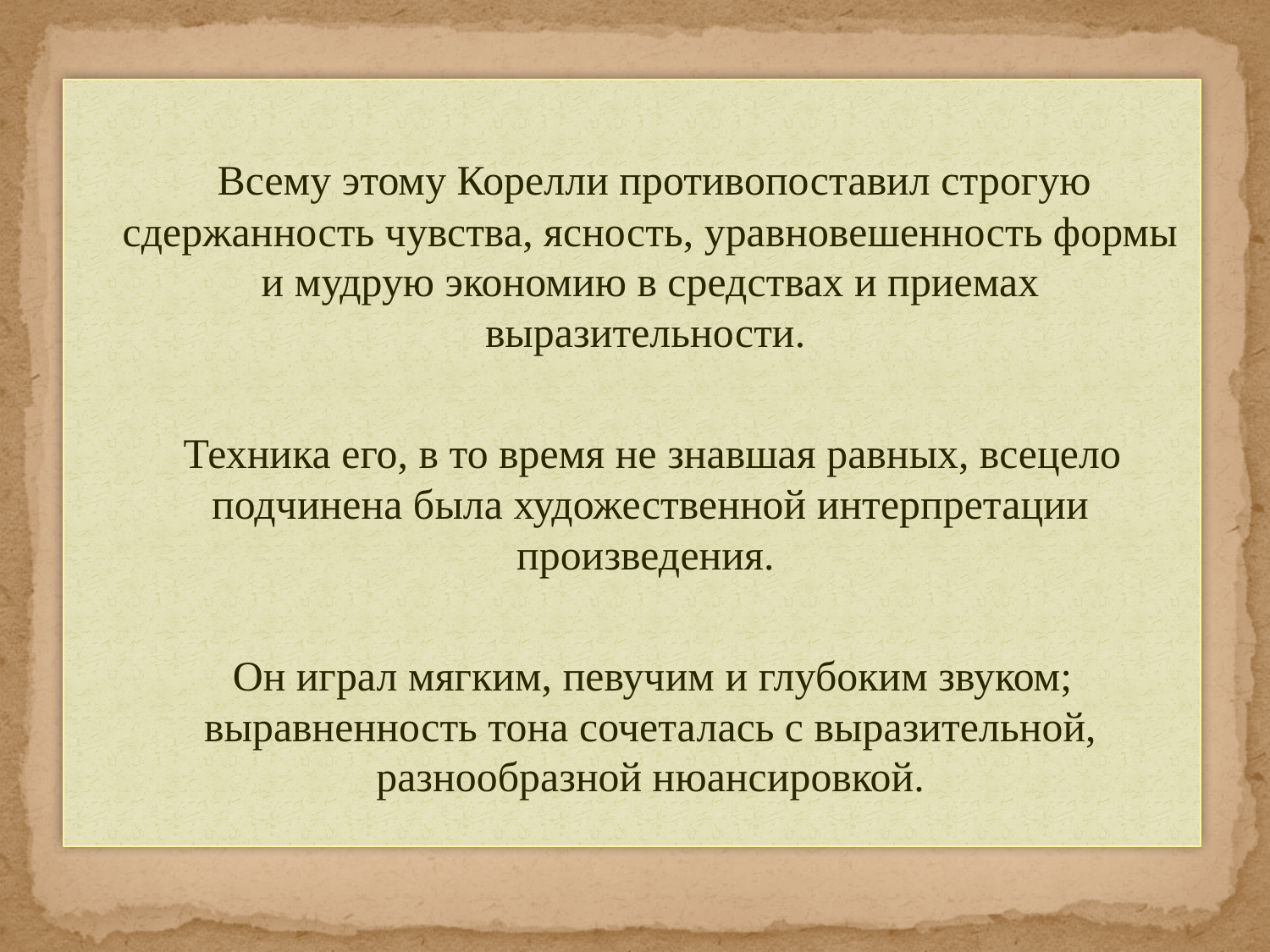

Всему этому Корелли противопоставил строгую сдержанность чувства, ясность, уравновешенность формы и мудрую экономию в средствах и приемах выразительности.

    Техника его, в то время не знавшая равных, всецело подчинена была художественной интерпретации произведения.

    Он играл мягким, певучим и глубоким звуком; выравненность тона сочеталась с выразительной, разнообразной нюансировкой.